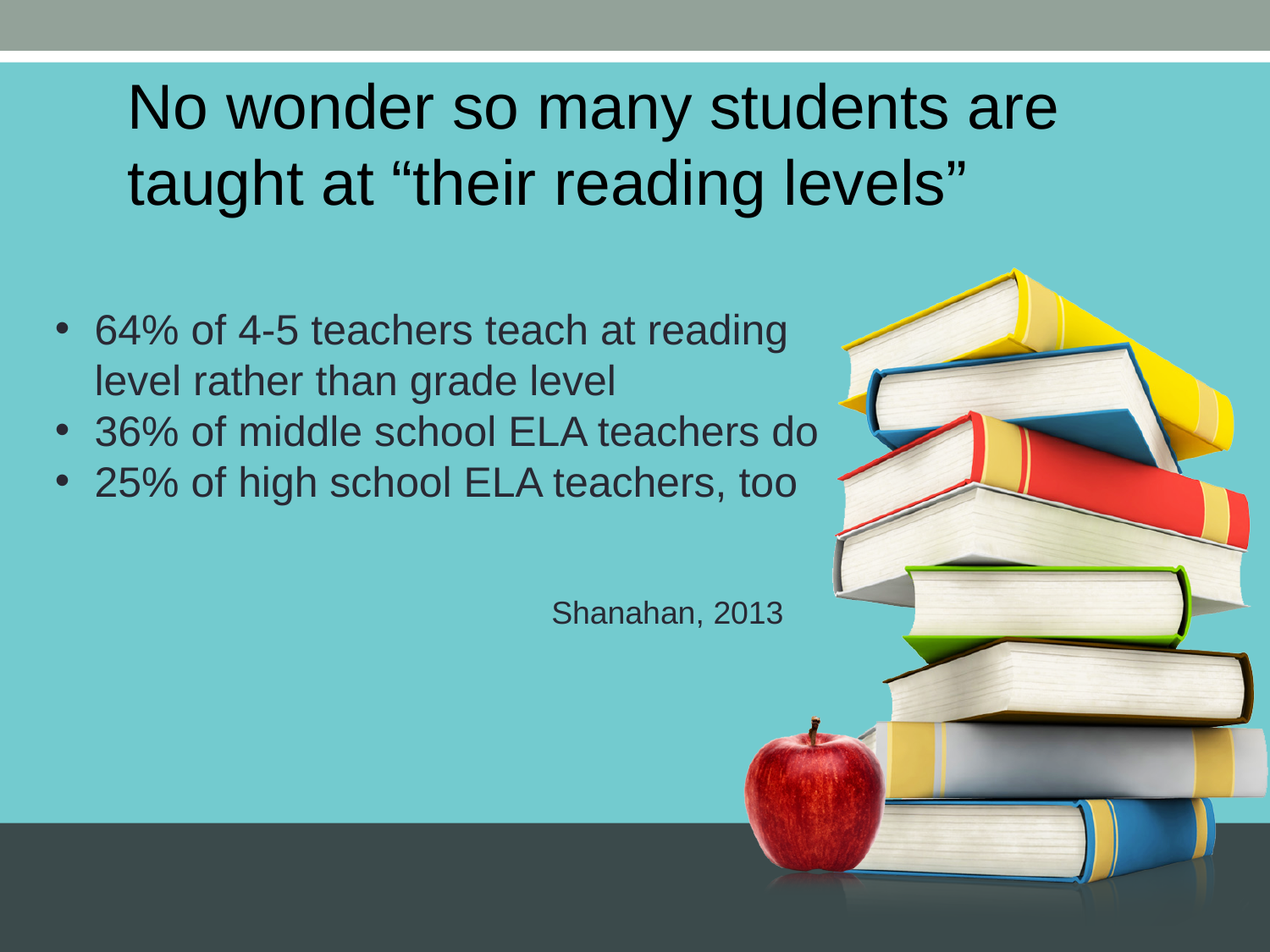

No wonder so many students are taught at “their reading levels”
64% of 4-5 teachers teach at reading level rather than grade level
36% of middle school ELA teachers do
25% of high school ELA teachers, too

		Shanahan, 2013